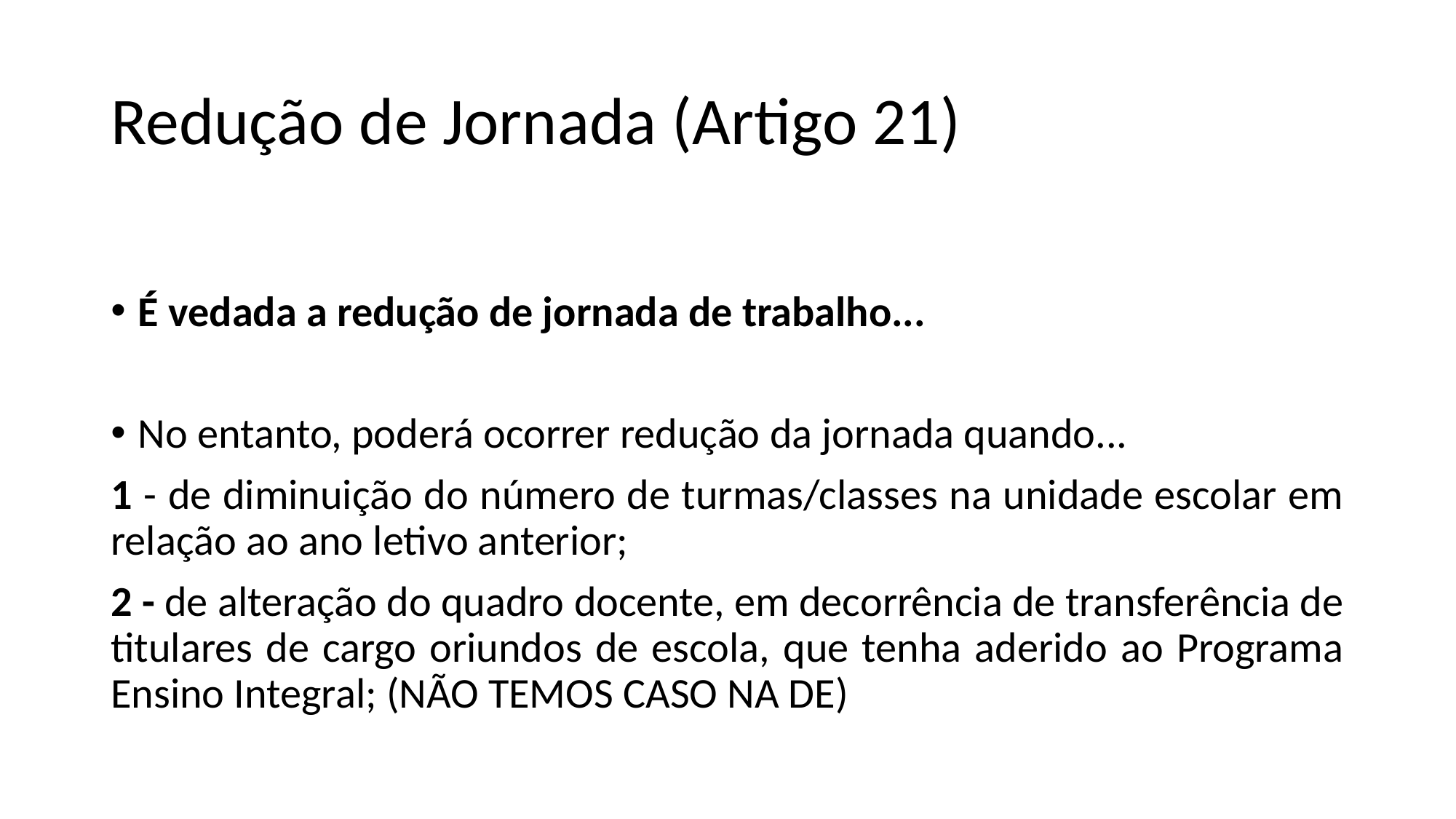

# Redução de Jornada (Artigo 21)

É vedada a redução de jornada de trabalho...

No entanto, poderá ocorrer redução da jornada quando...
1 - de diminuição do número de turmas/classes na unidade escolar em relação ao ano letivo anterior;
2 - de alteração do quadro docente, em decorrência de transferência de titulares de cargo oriundos de escola, que tenha aderido ao Programa Ensino Integral; (NÃO TEMOS CASO NA DE)